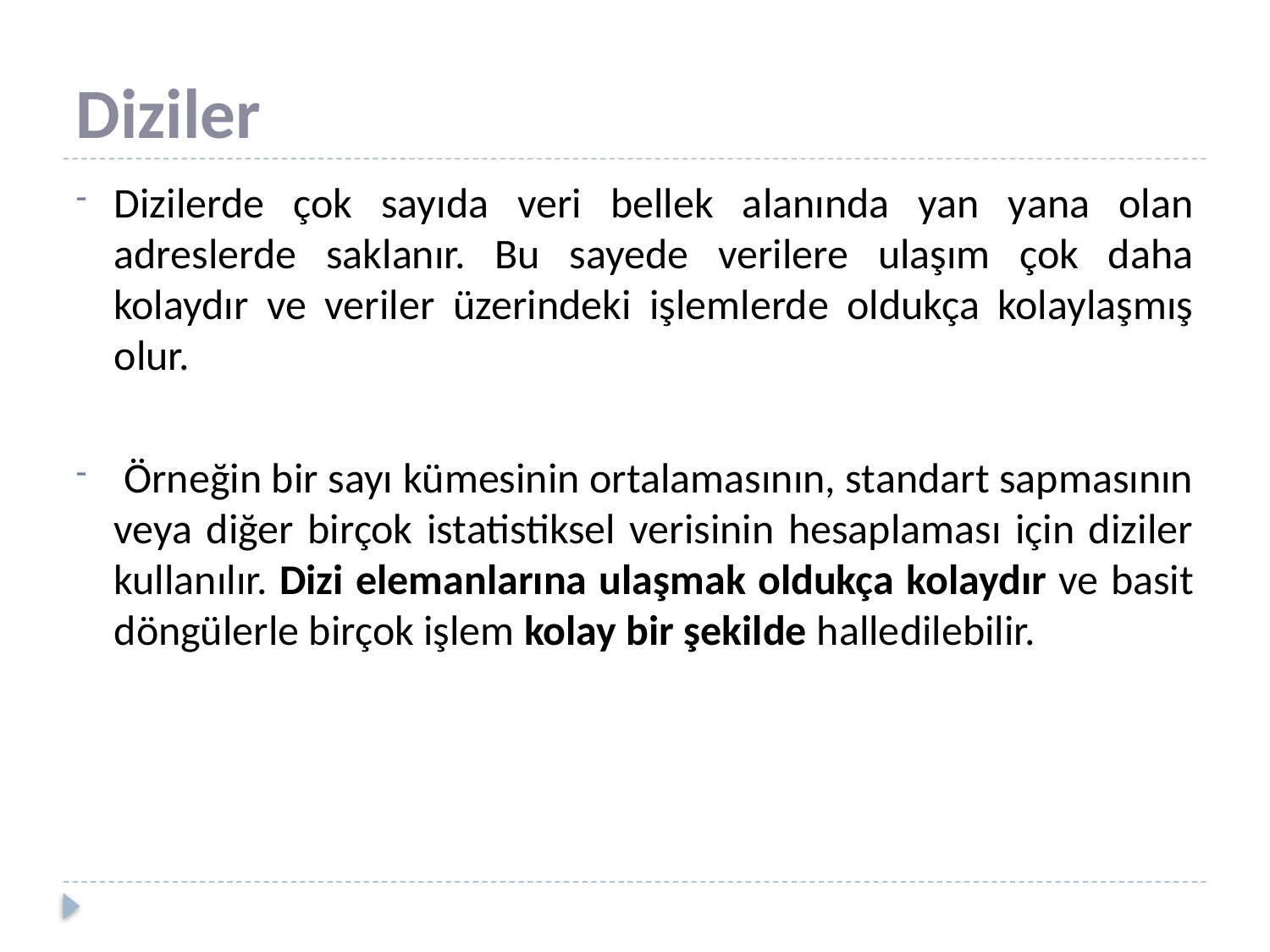

# Diziler
Dizilerde çok sayıda veri bellek alanında yan yana olan adreslerde saklanır. Bu sayede verilere ulaşım çok daha kolaydır ve veriler üzerindeki işlemlerde oldukça kolaylaşmış olur.

 Örneğin bir sayı kümesinin ortalamasının, standart sapmasının veya diğer birçok istatistiksel verisinin hesaplaması için diziler kullanılır. Dizi elemanlarına ulaşmak oldukça kolaydır ve basit döngülerle birçok işlem kolay bir şekilde halledilebilir.